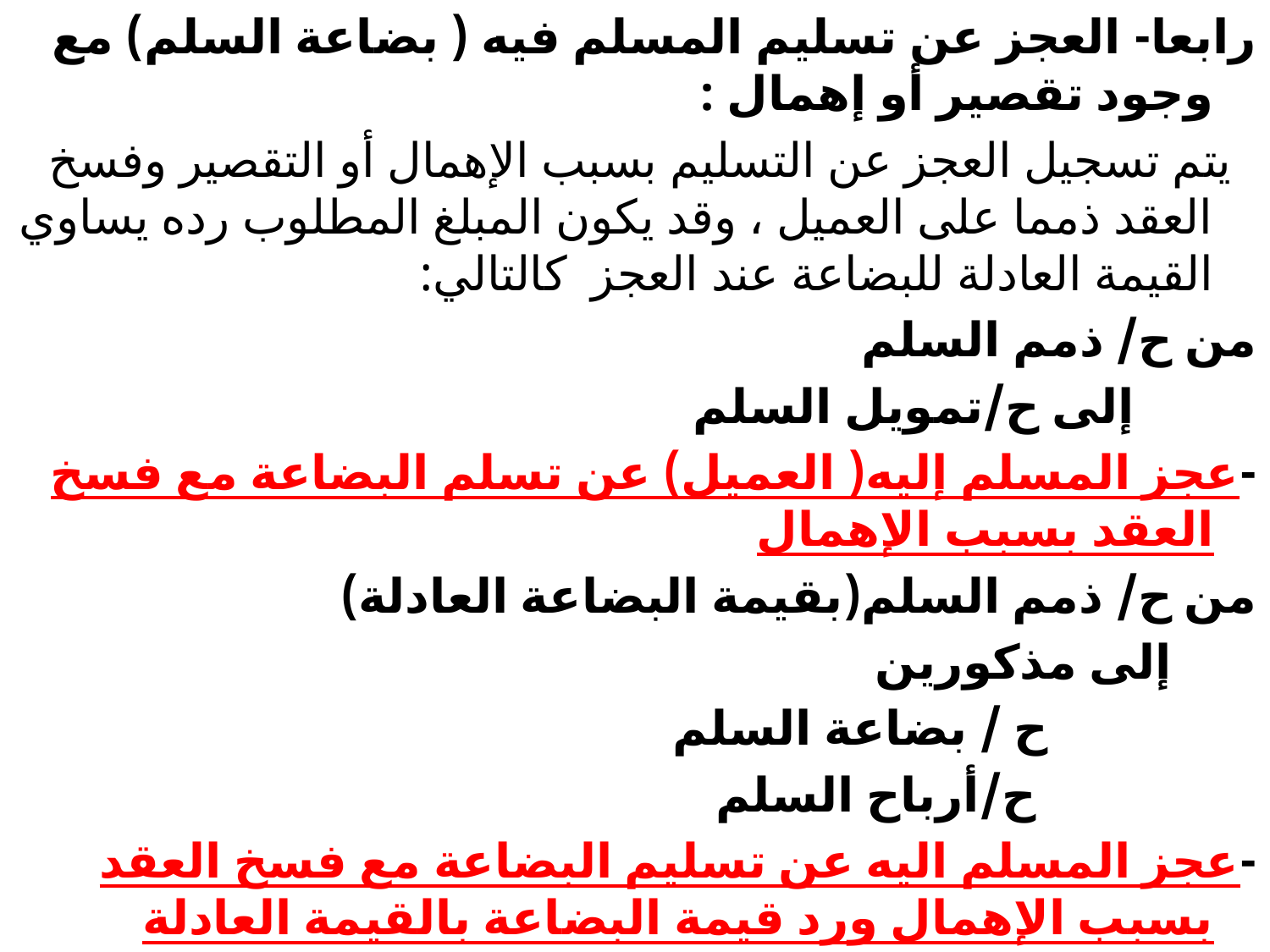

رابعا- العجز عن تسليم المسلم فيه ( بضاعة السلم) مع وجود تقصير أو إهمال :
  يتم تسجيل العجز عن التسليم بسبب الإهمال أو التقصير وفسخ  العقد ذمما على العميل ، وقد يكون المبلغ المطلوب رده يساوي القيمة العادلة للبضاعة عند العجز  كالتالي:
من ح/ ذمم السلم
          إلى ح/تمويل السلم
-عجز المسلم إليه( العميل) عن تسلم البضاعة مع فسخ العقد بسبب الإهمال
من ح/ ذمم السلم(بقيمة البضاعة العادلة)
       إلى مذكورين
                 ح / بضاعة السلم
                  ح/أرباح السلم
-عجز المسلم اليه عن تسليم البضاعة مع فسخ العقد بسبب الإهمال ورد قيمة البضاعة بالقيمة العادلة